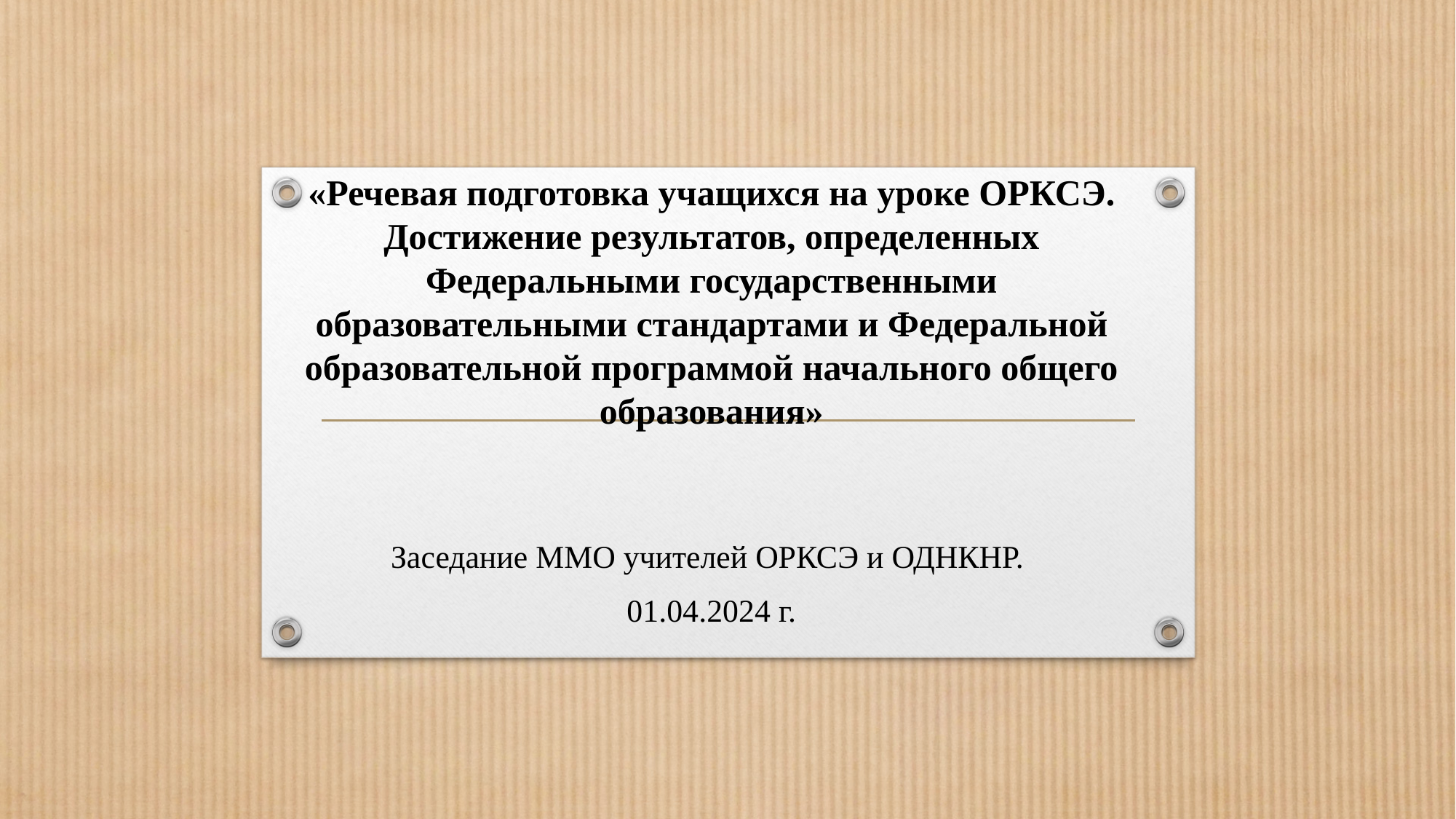

# «Речевая подготовка учащихся на уроке ОРКСЭ. Достижение результатов, определенных Федеральными государственными образовательными стандартами и Федеральной образовательной программой начального общего образования»
Заседание ММО учителей ОРКСЭ и ОДНКНР.
01.04.2024 г.